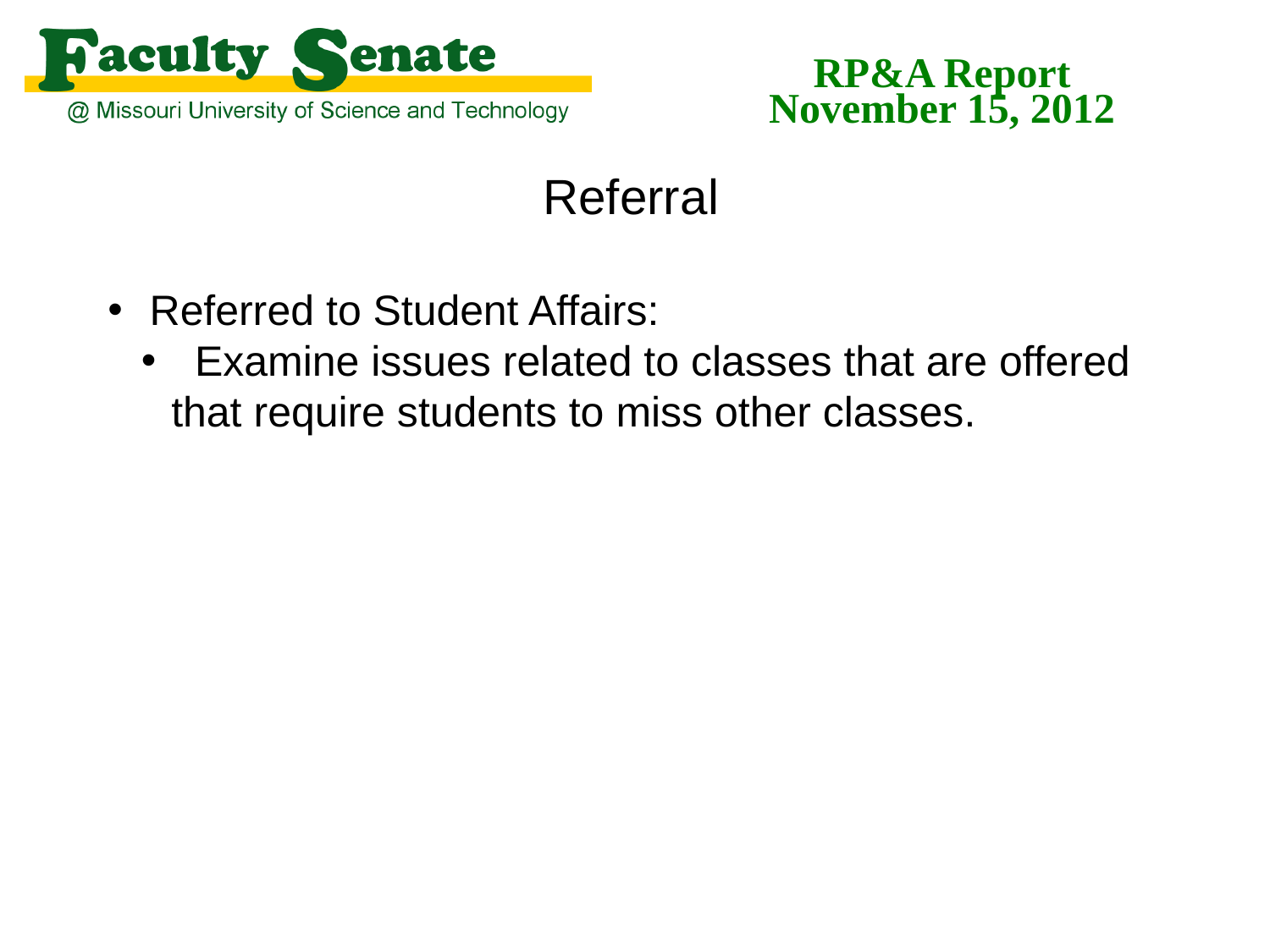

RP&A Report
November 15, 2012
Referral

 Referred to Student Affairs:
  Examine issues related to classes that are offered that require students to miss other classes.